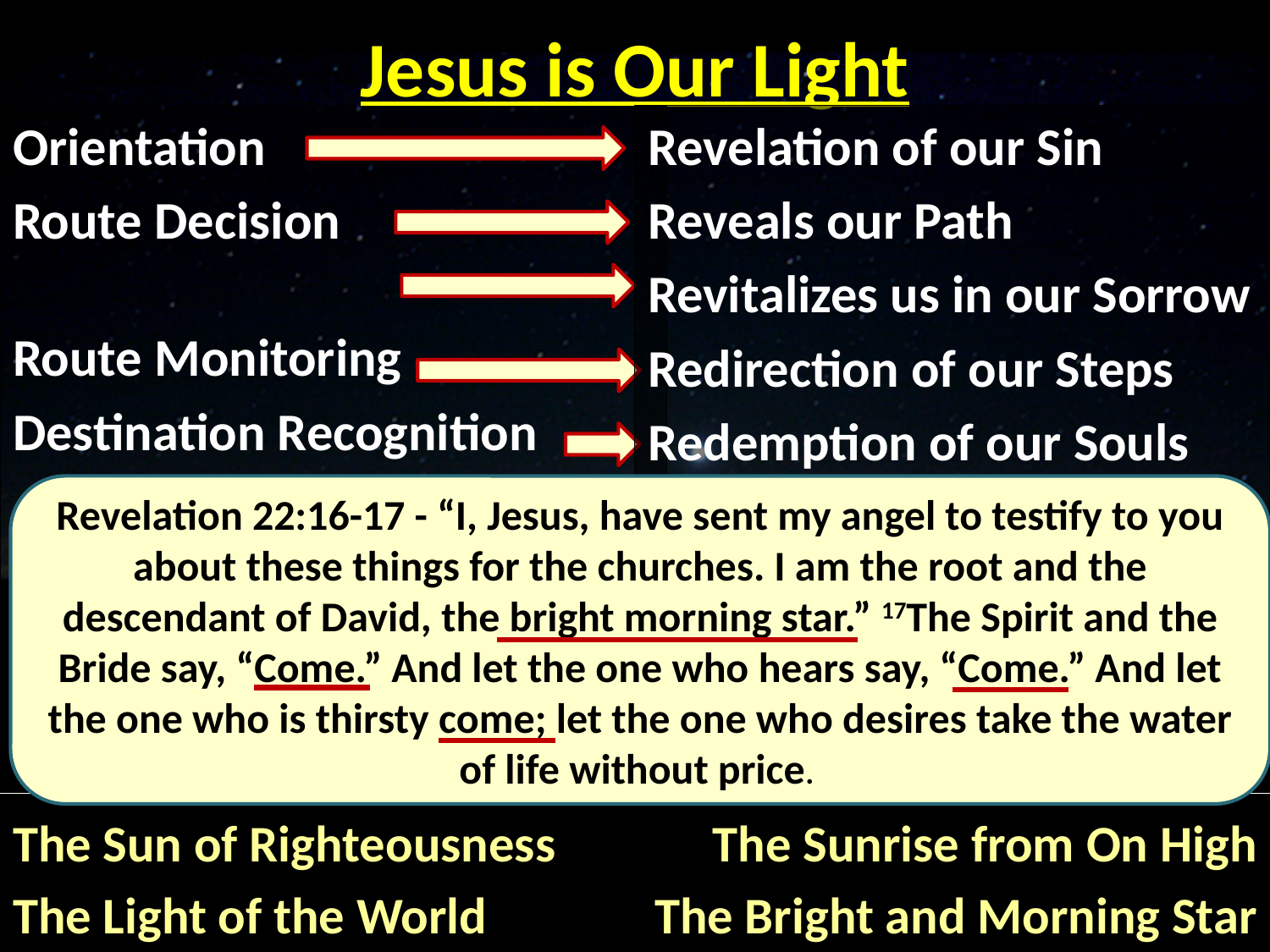

# Jesus is Our Light
Orientation
Route Decision
Route Monitoring
Destination Recognition
Revelation of our Sin
Reveals our Path
Revitalizes us in our Sorrow
Redirection of our Steps
Redemption of our Souls

Revelation 22:16-17 - “I, Jesus, have sent my angel to testify to you about these things for the churches. I am the root and the descendant of David, the bright morning star.” 17The Spirit and the Bride say, “Come.” And let the one who hears say, “Come.” And let the one who is thirsty come; let the one who desires take the water of life without price.
The Sun of Righteousness
The Light of the World

The Sunrise from On High
The Bright and Morning Star